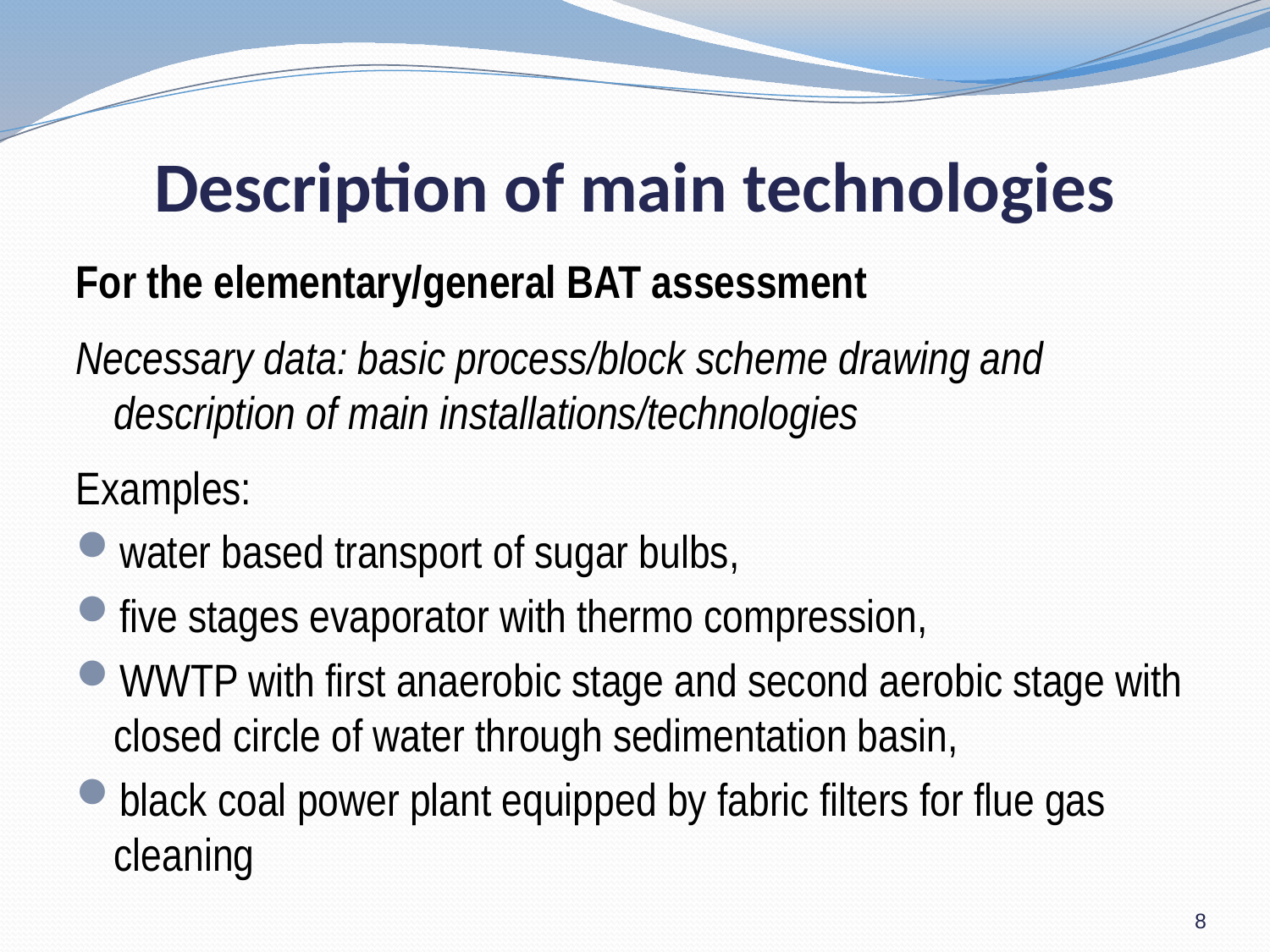

# Description of main technologies
For the elementary/general BAT assessment
Necessary data: basic process/block scheme drawing and description of main installations/technologies
Examples:
water based transport of sugar bulbs,
five stages evaporator with thermo compression,
WWTP with first anaerobic stage and second aerobic stage with closed circle of water through sedimentation basin,
black coal power plant equipped by fabric filters for flue gas cleaning
8